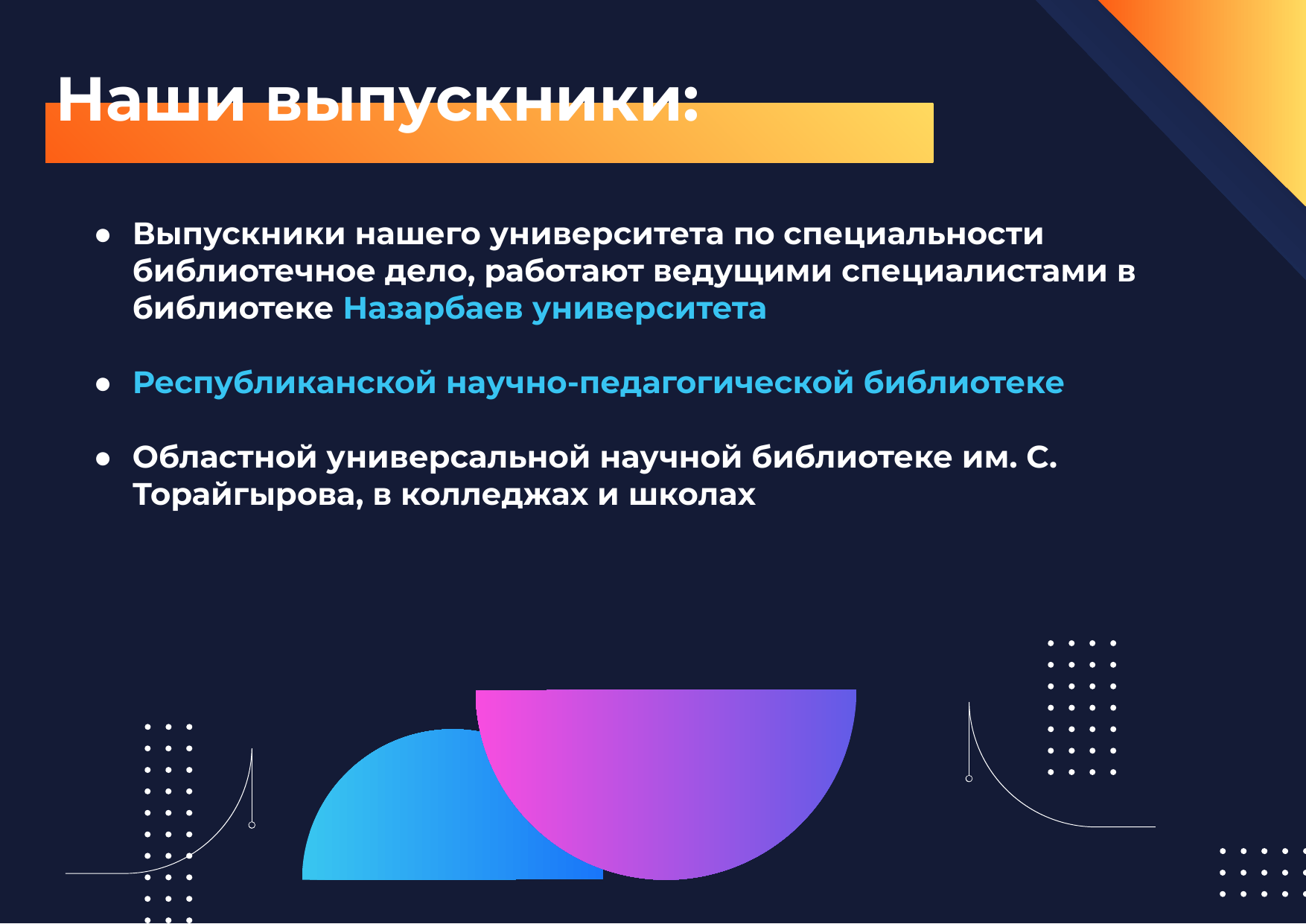

# Наши выпускники:
Выпускники нашего университета по специальности библиотечное дело, работают ведущими специалистами в библиотеке Назарбаев университета

Республиканской научно-педагогической библиотеке

Областной универсальной научной библиотеке им. С. Торайгырова, в колледжах и школах